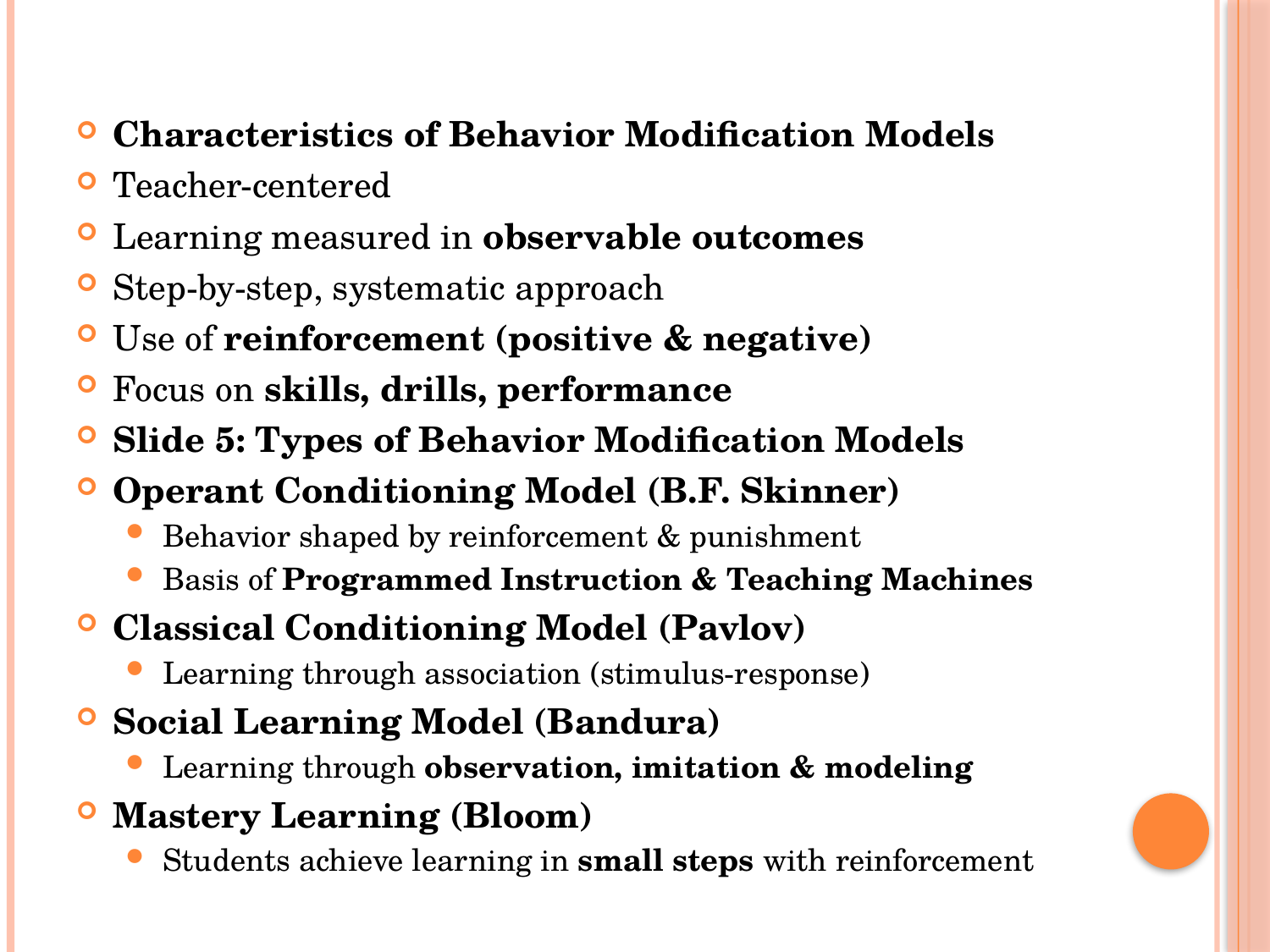

Characteristics of Behavior Modification Models
Teacher-centered
Learning measured in observable outcomes
Step-by-step, systematic approach
Use of reinforcement (positive & negative)
Focus on skills, drills, performance
Slide 5: Types of Behavior Modification Models
Operant Conditioning Model (B.F. Skinner)
Behavior shaped by reinforcement & punishment
Basis of Programmed Instruction & Teaching Machines
Classical Conditioning Model (Pavlov)
Learning through association (stimulus-response)
Social Learning Model (Bandura)
Learning through observation, imitation & modeling
Mastery Learning (Bloom)
Students achieve learning in small steps with reinforcement